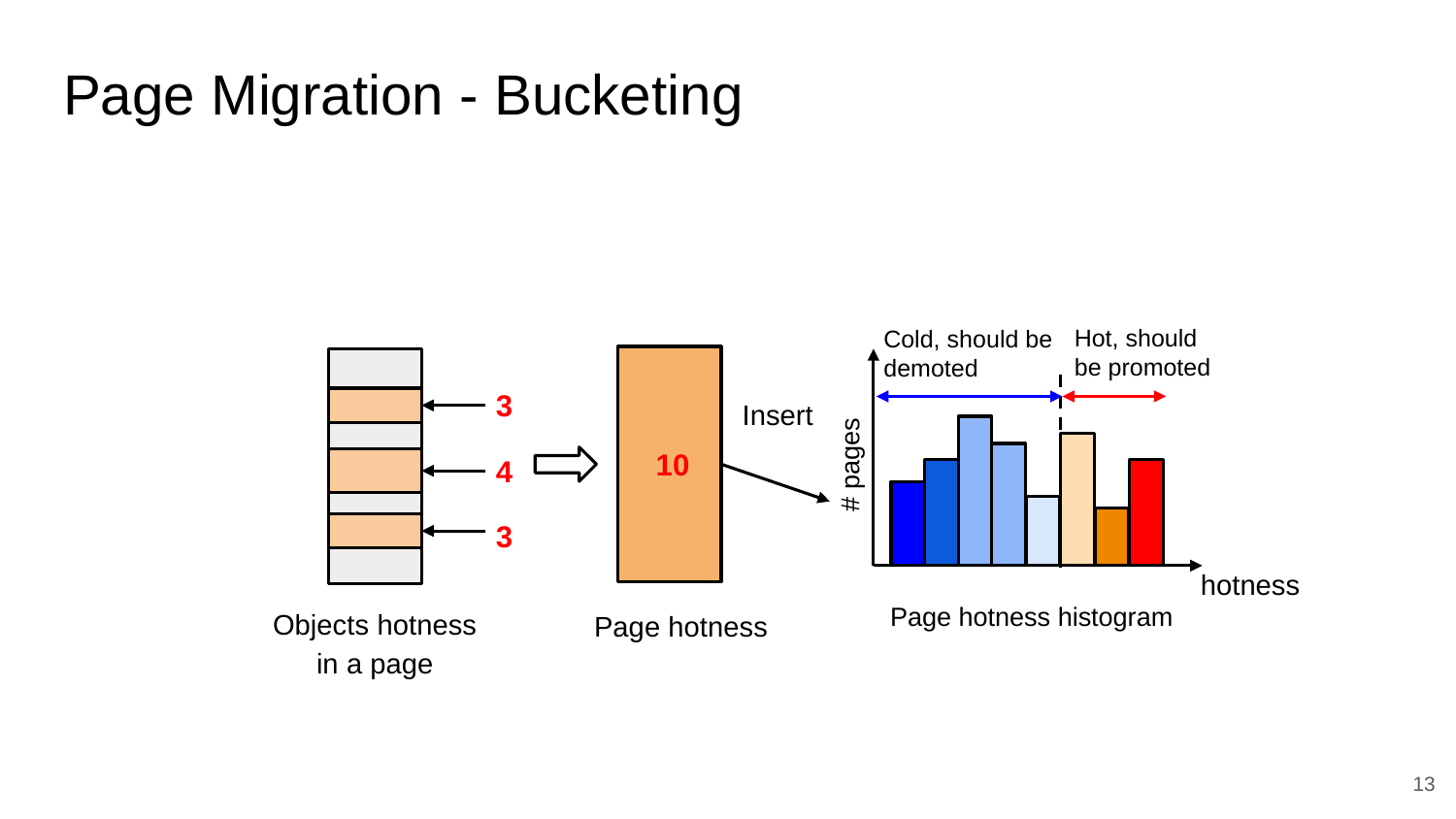

# Page Migration - Bucketing
Hot, should be promoted
Cold, should be demoted

# pages

Page hotness histogram

3

10
4

3

Objects hotness in a page
Page hotness
Insert
hotness
13